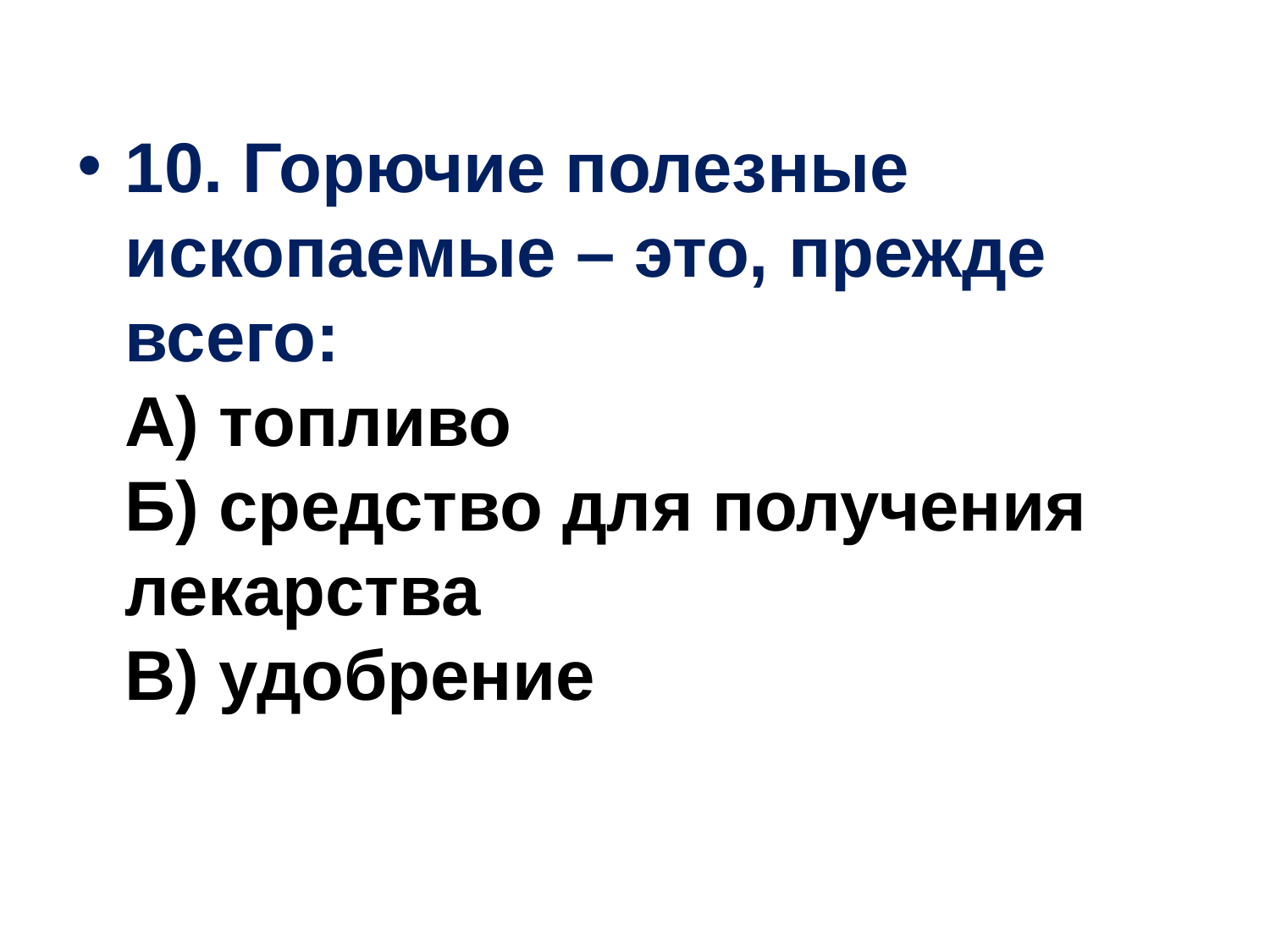

10. Горючие полезные ископаемые – это, прежде всего: 
А) топливо 
Б) средство для получения лекарства 
В) удобрение